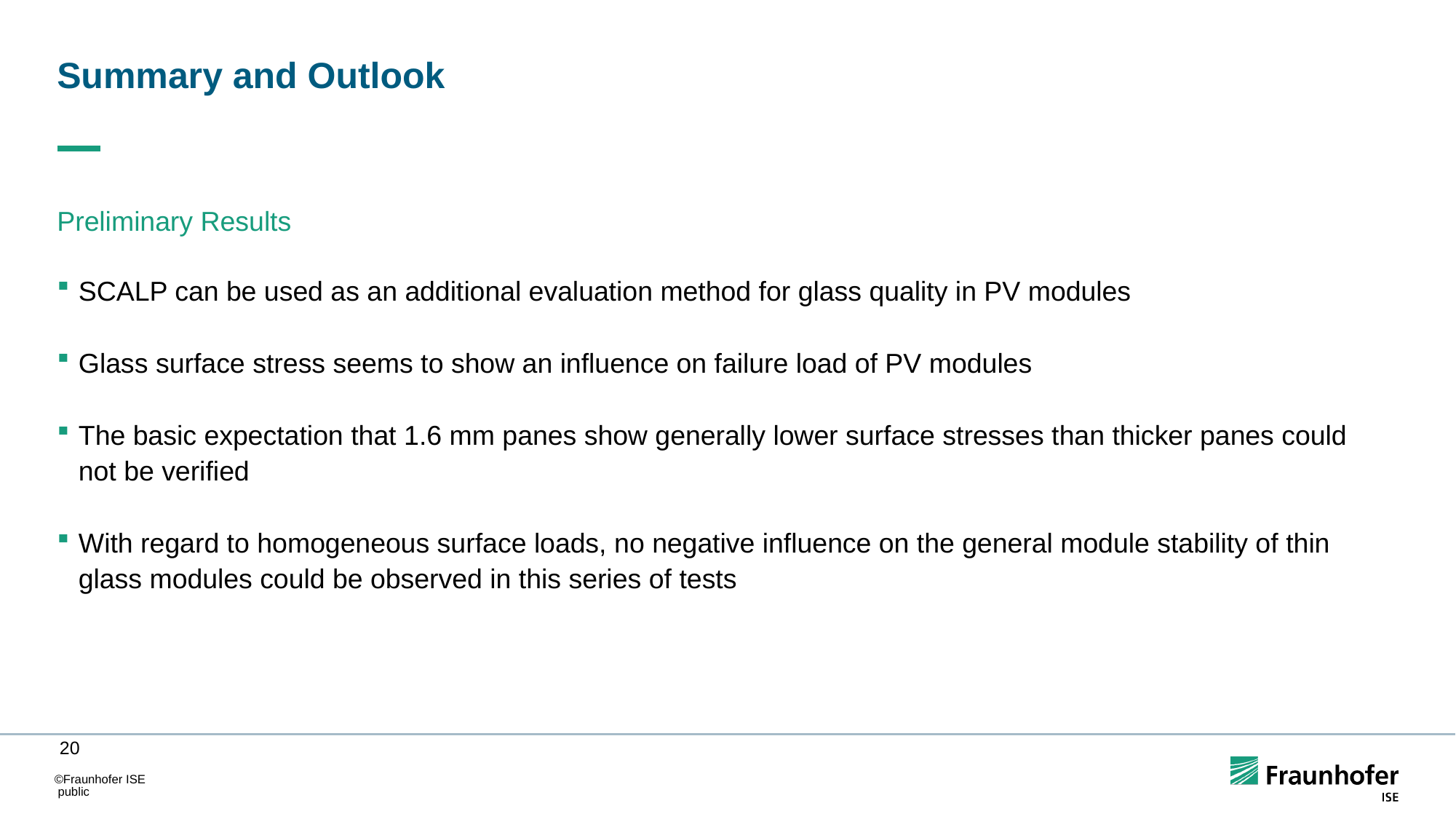

# Summary and Outlook
Preliminary Results
SCALP can be used as an additional evaluation method for glass quality in PV modules

Glass surface stress seems to show an influence on failure load of PV modules

The basic expectation that 1.6 mm panes show generally lower surface stresses than thicker panes could not be verified

With regard to homogeneous surface loads, no negative influence on the general module stability of thin glass modules could be observed in this series of tests

20
public